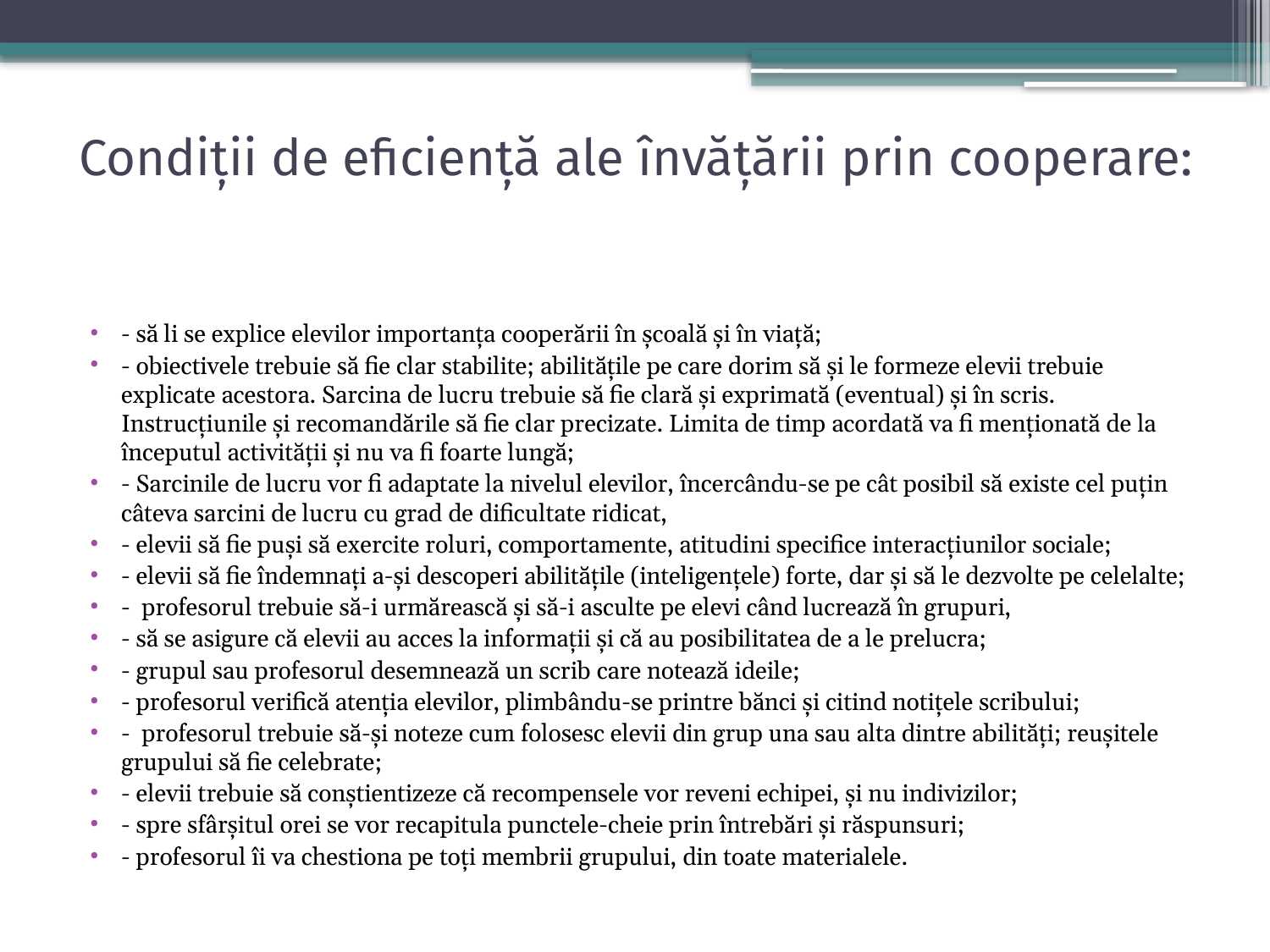

# Condiţii de eficienţă ale învăţării prin cooperare:
- să li se explice elevilor importanţa cooperării în şcoală şi în viaţă;
- obiectivele trebuie să fie clar stabilite; abilităţile pe care dorim să şi le formeze elevii trebuie explicate acestora. Sarcina de lucru trebuie să fie clară şi exprimată (eventual) şi în scris. Instrucţiunile şi recomandările să fie clar precizate. Limita de timp acordată va fi menţionată de la începutul activităţii şi nu va fi foarte lungă;
- Sarcinile de lucru vor fi adaptate la nivelul elevilor, încercându-se pe cât posibil să existe cel puţin câteva sarcini de lucru cu grad de dificultate ridicat,
- elevii să fie puşi să exercite roluri, comportamente, atitudini specifice interacţiunilor sociale;
- elevii să fie îndemnaţi a-şi descoperi abilităţile (inteligenţele) forte, dar şi să le dezvolte pe celelalte;
-  profesorul trebuie să-i urmărească şi să-i asculte pe elevi când lucrează în grupuri,
- să se asigure că elevii au acces la informaţii şi că au posibilitatea de a le prelucra;
- grupul sau profesorul desemnează un scrib care notează ideile;
- profesorul verifică atenţia elevilor, plimbându-se printre bănci şi citind notiţele scribului;
-  profesorul trebuie să-şi noteze cum folosesc elevii din grup una sau alta dintre abilităţi; reuşitele grupului să fie celebrate;
- elevii trebuie să conştientizeze că recompensele vor reveni echipei, şi nu indivizilor;
- spre sfârşitul orei se vor recapitula punctele-cheie prin întrebări şi răspunsuri;
- profesorul îi va chestiona pe toţi membrii grupului, din toate materialele.